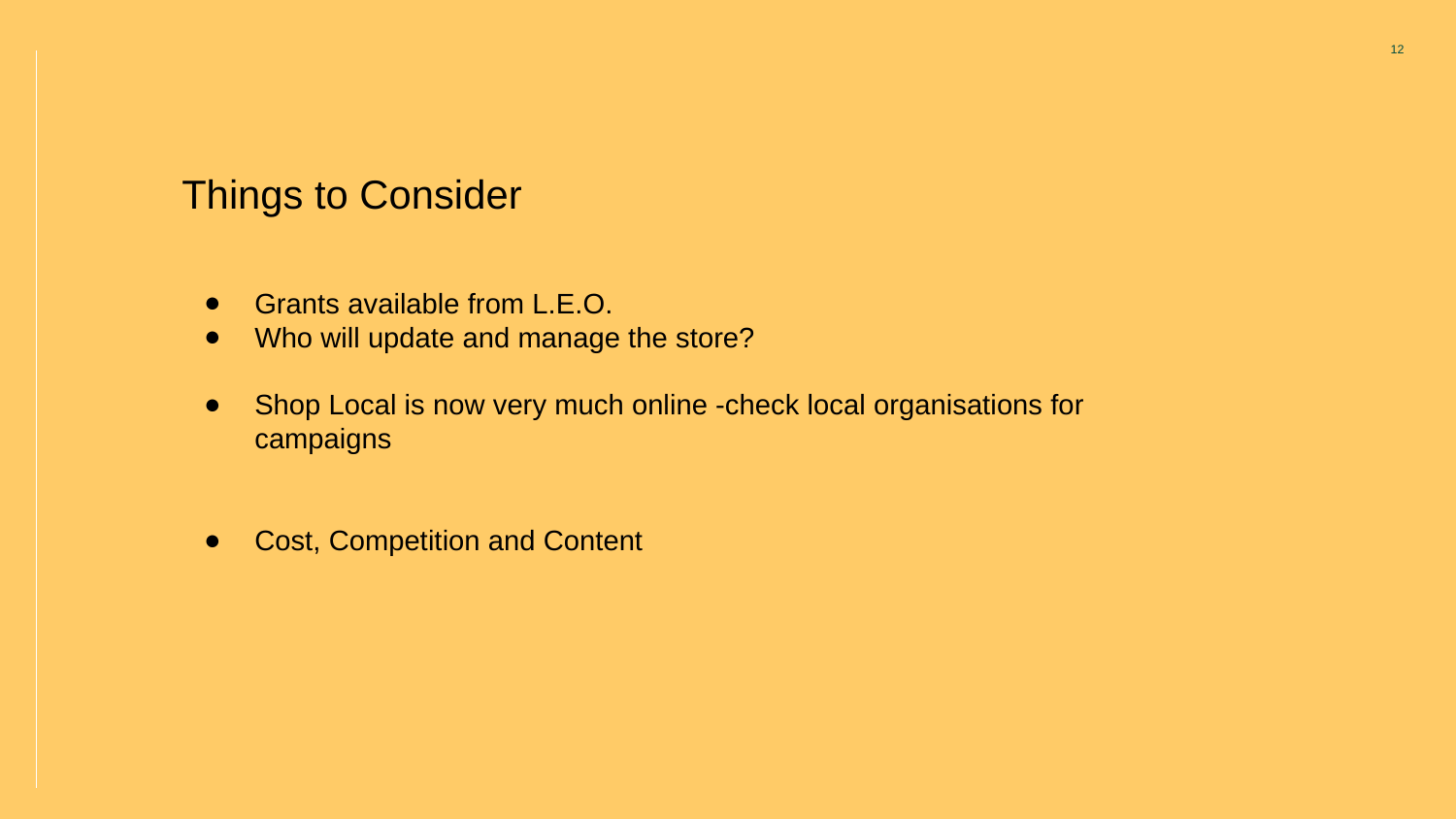

12
Things to Consider

Grants available from L.E.O.
Who will update and manage the store?

Shop Local is now very much online -check local organisations for campaigns

Cost, Competition and Content